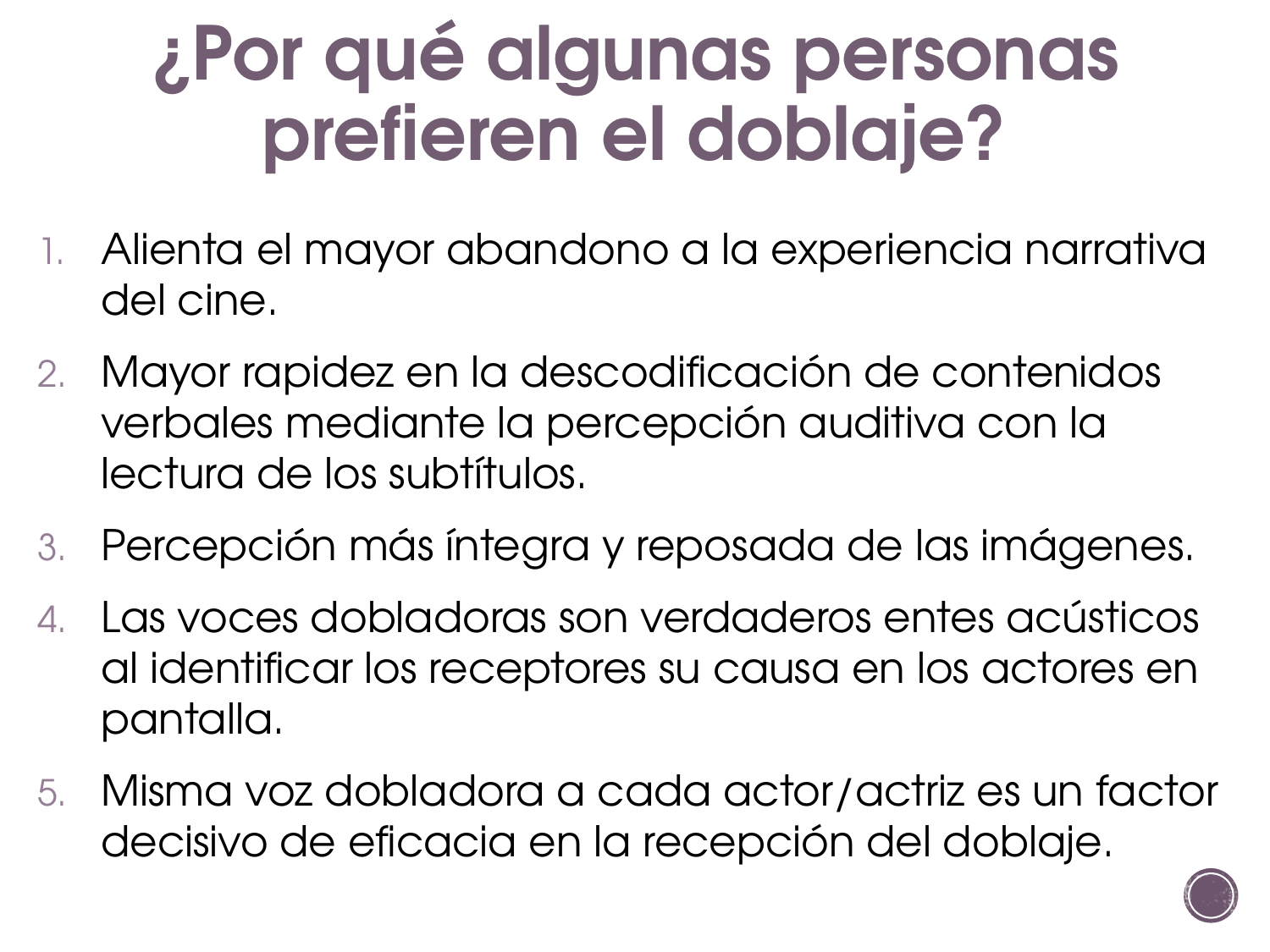

# ¿Por qué algunas personas prefieren el doblaje?
Alienta el mayor abandono a la experiencia narrativa del cine.
Mayor rapidez en la descodificación de contenidos verbales mediante la percepción auditiva con la lectura de los subtítulos.
Percepción más íntegra y reposada de las imágenes.
Las voces dobladoras son verdaderos entes acústicos al identificar los receptores su causa en los actores en pantalla.
Misma voz dobladora a cada actor/actriz es un factor decisivo de eficacia en la recepción del doblaje.